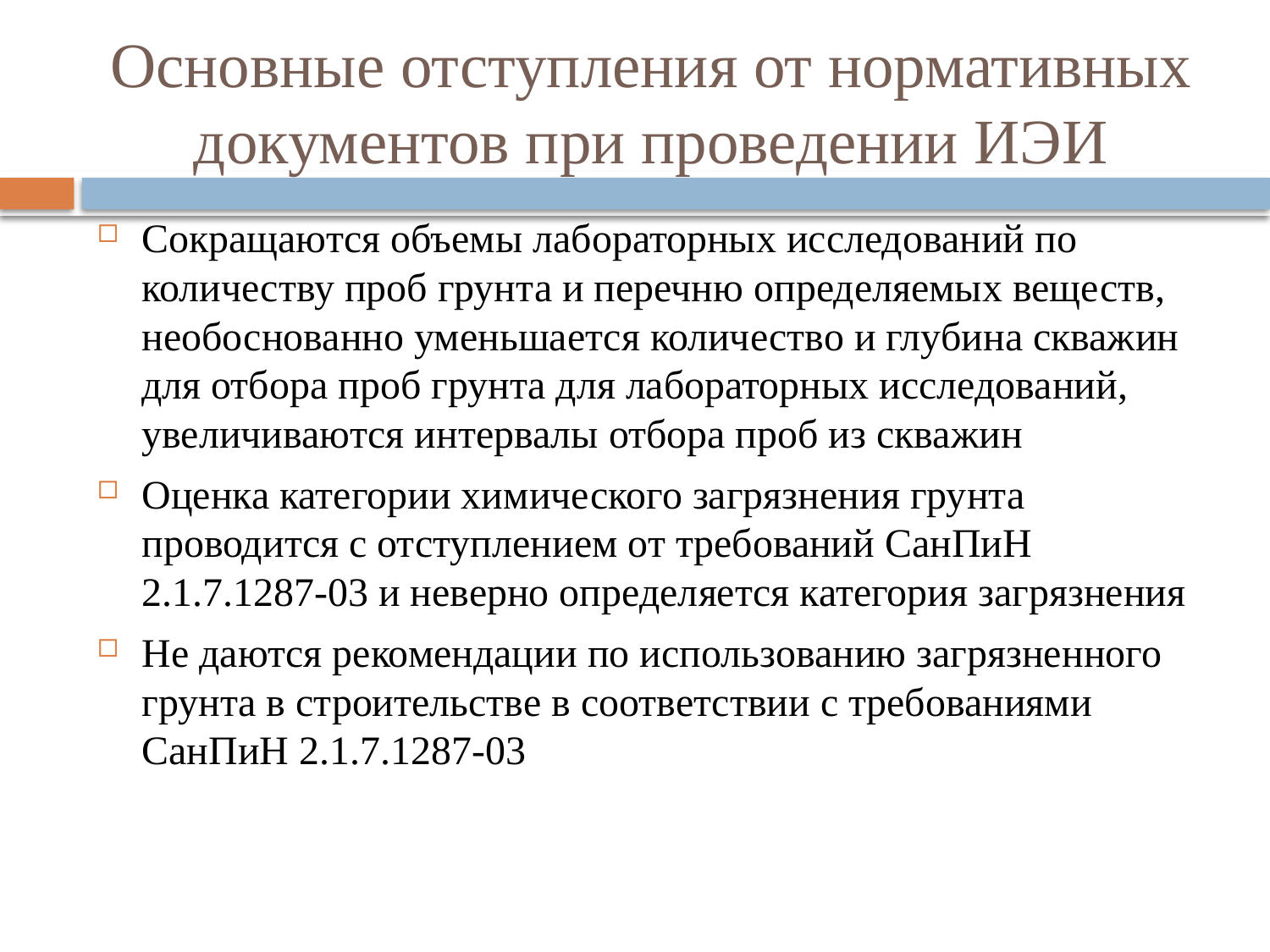

# Основные отступления от нормативных документов при проведении ИЭИ
Сокращаются объемы лабораторных исследований по количеству проб грунта и перечню определяемых веществ, необоснованно уменьшается количество и глубина скважин для отбора проб грунта для лабораторных исследований, увеличиваются интервалы отбора проб из скважин
Оценка категории химического загрязнения грунта проводится с отступлением от требований СанПиН 2.1.7.1287-03 и неверно определяется категория загрязнения
Не даются рекомендации по использованию загрязненного грунта в строительстве в соответствии с требованиями СанПиН 2.1.7.1287-03